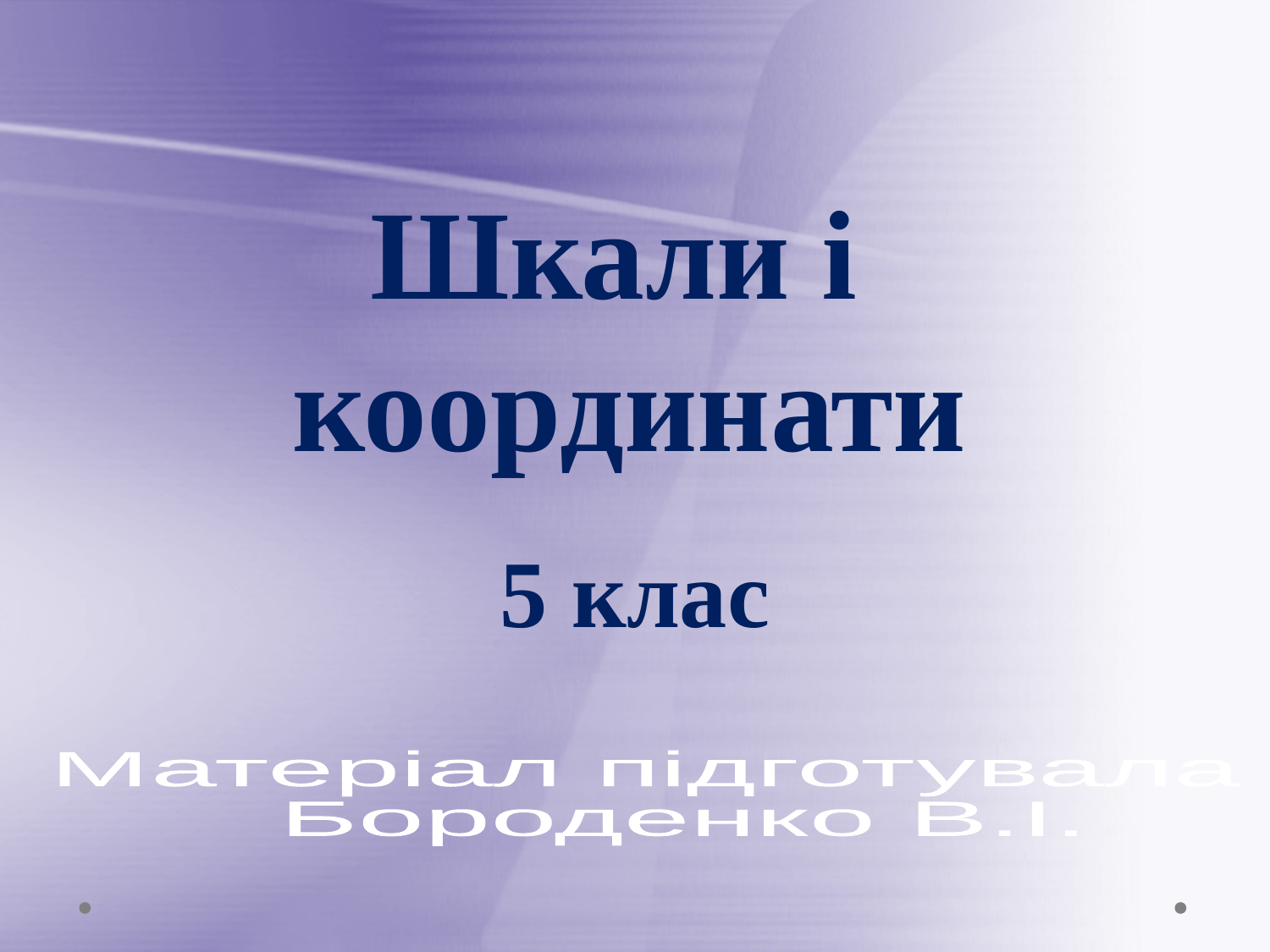

Шкали і
 координати
5 клас
Матеріал підготувала
 Бороденко В.І.